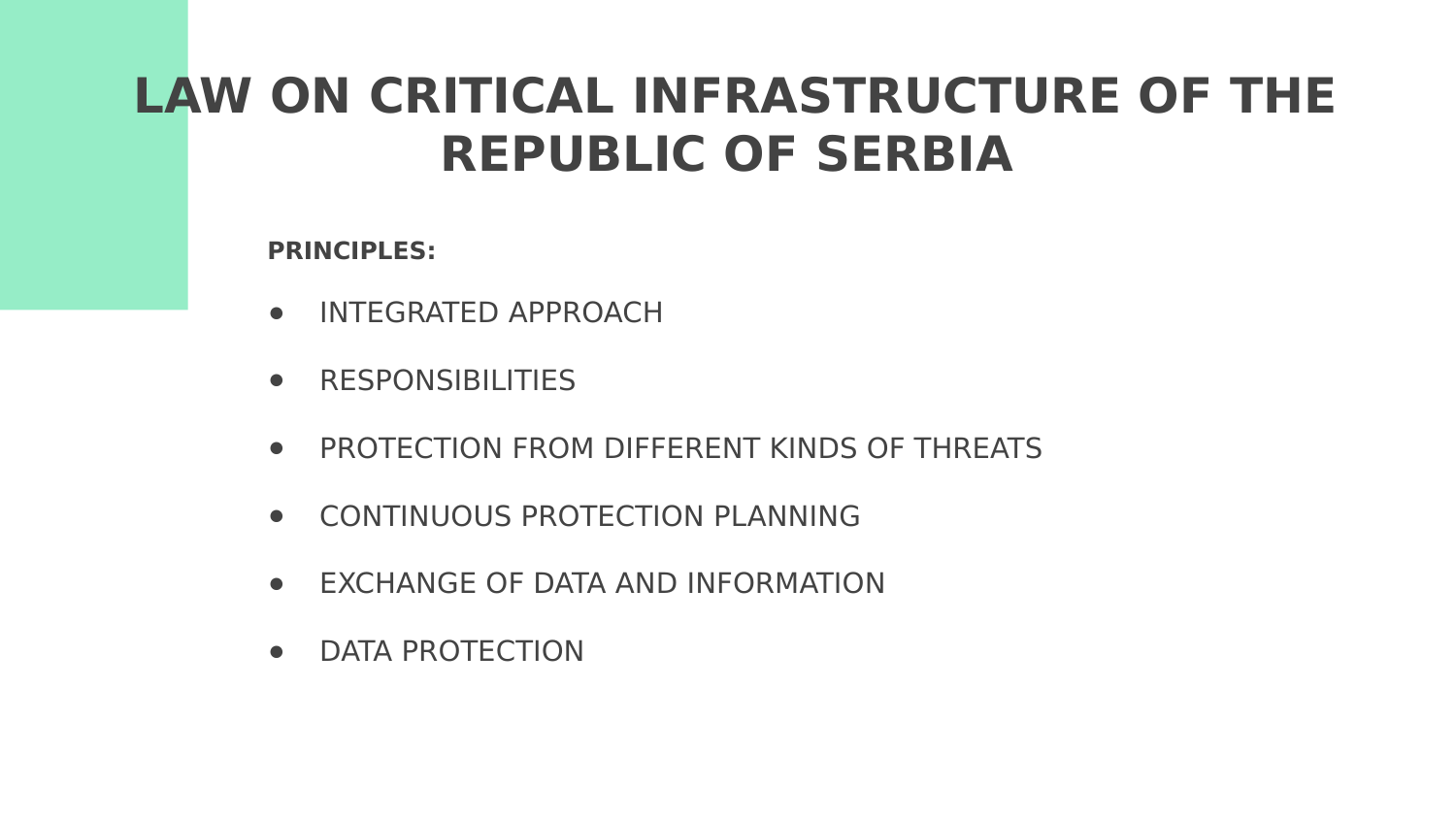

# LAW ON CRITICAL INFRASTRUCTURE OF THE REPUBLIC OF SERBIA
PRINCIPLES:
INTEGRATED APPROACH

RESPONSIBILITIES

PROTECTION FROM DIFFERENT KINDS OF THREATS

CONTINUOUS PROTECTION PLANNING

EXCHANGE OF DATA AND INFORMATION

DATA PROTECTION